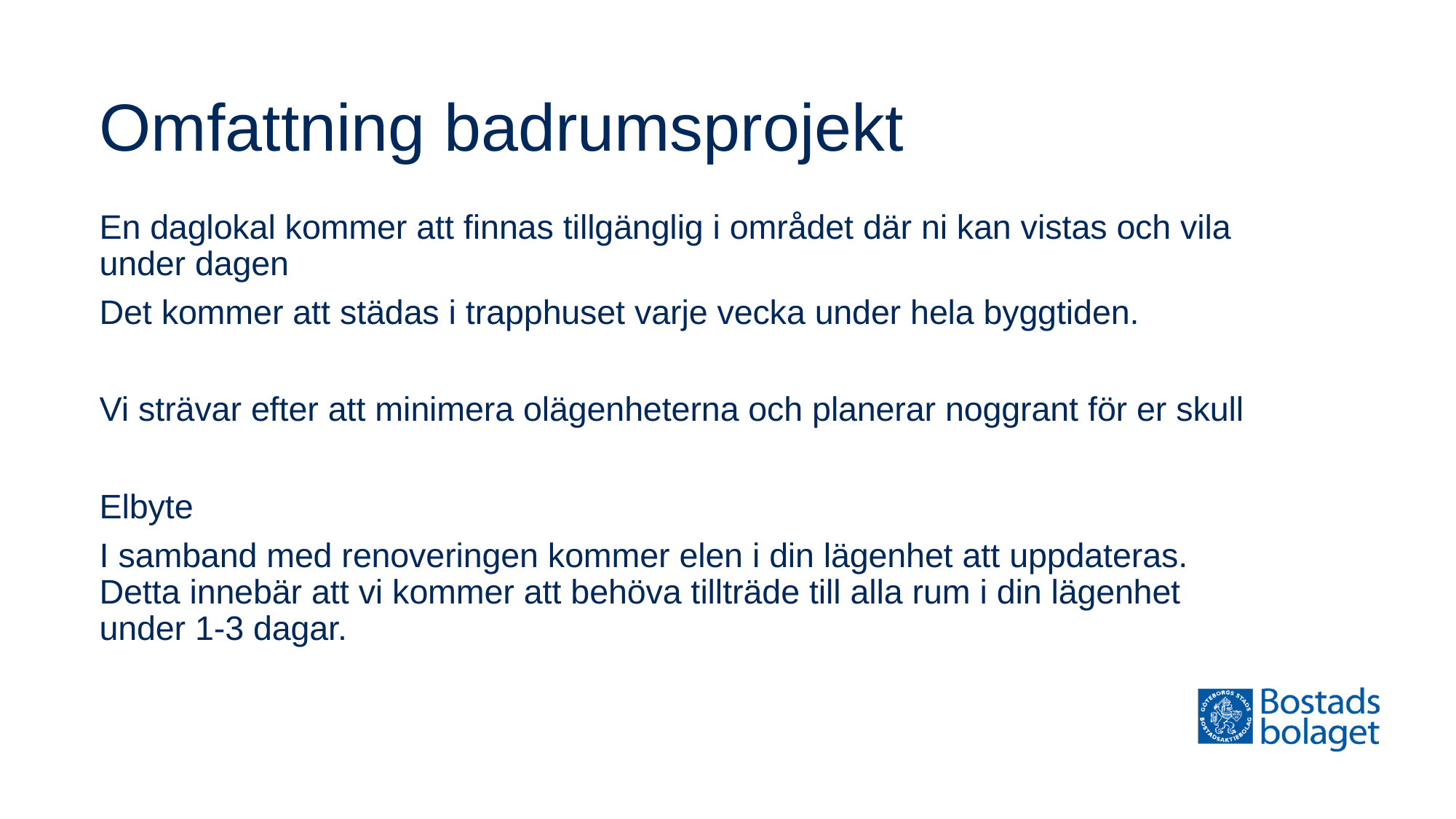

# Omfattning badrumsprojekt
En daglokal kommer att finnas tillgänglig i området där ni kan vistas och vila under dagen
Det kommer att städas i trapphuset varje vecka under hela byggtiden.

Vi strävar efter att minimera olägenheterna och planerar noggrant för er skull

Elbyte
I samband med renoveringen kommer elen i din lägenhet att uppdateras. Detta innebär att vi kommer att behöva tillträde till alla rum i din lägenhet under 1-3 dagar.